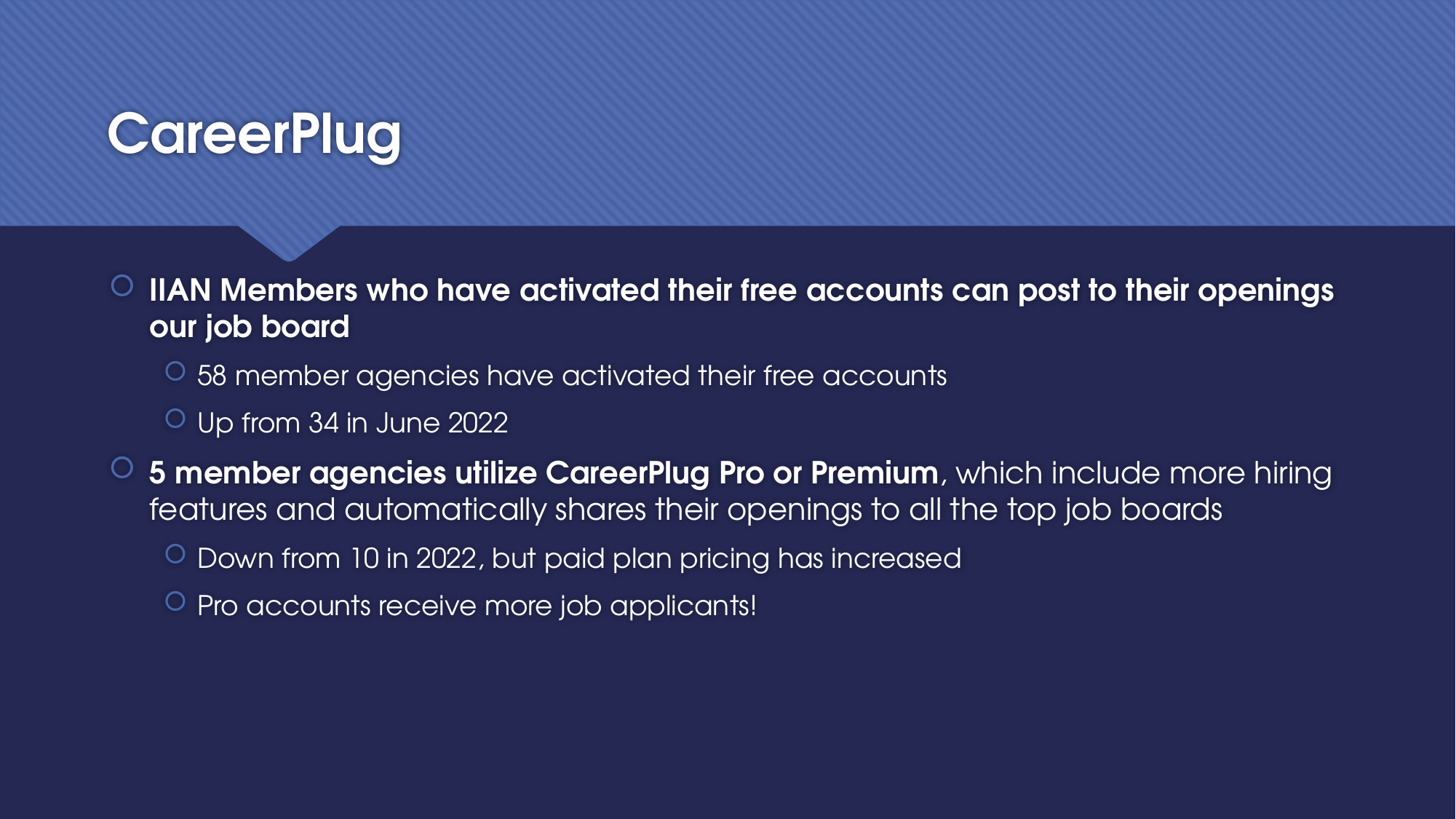

# CareerPlug
IIAN Members who have activated their free accounts can post to their openings our job board
58 member agencies have activated their free accounts
Up from 34 in June 2022
5 member agencies utilize CareerPlug Pro or Premium, which include more hiring features and automatically shares their openings to all the top job boards
Down from 10 in 2022, but paid plan pricing has increased
Pro accounts receive more job applicants!